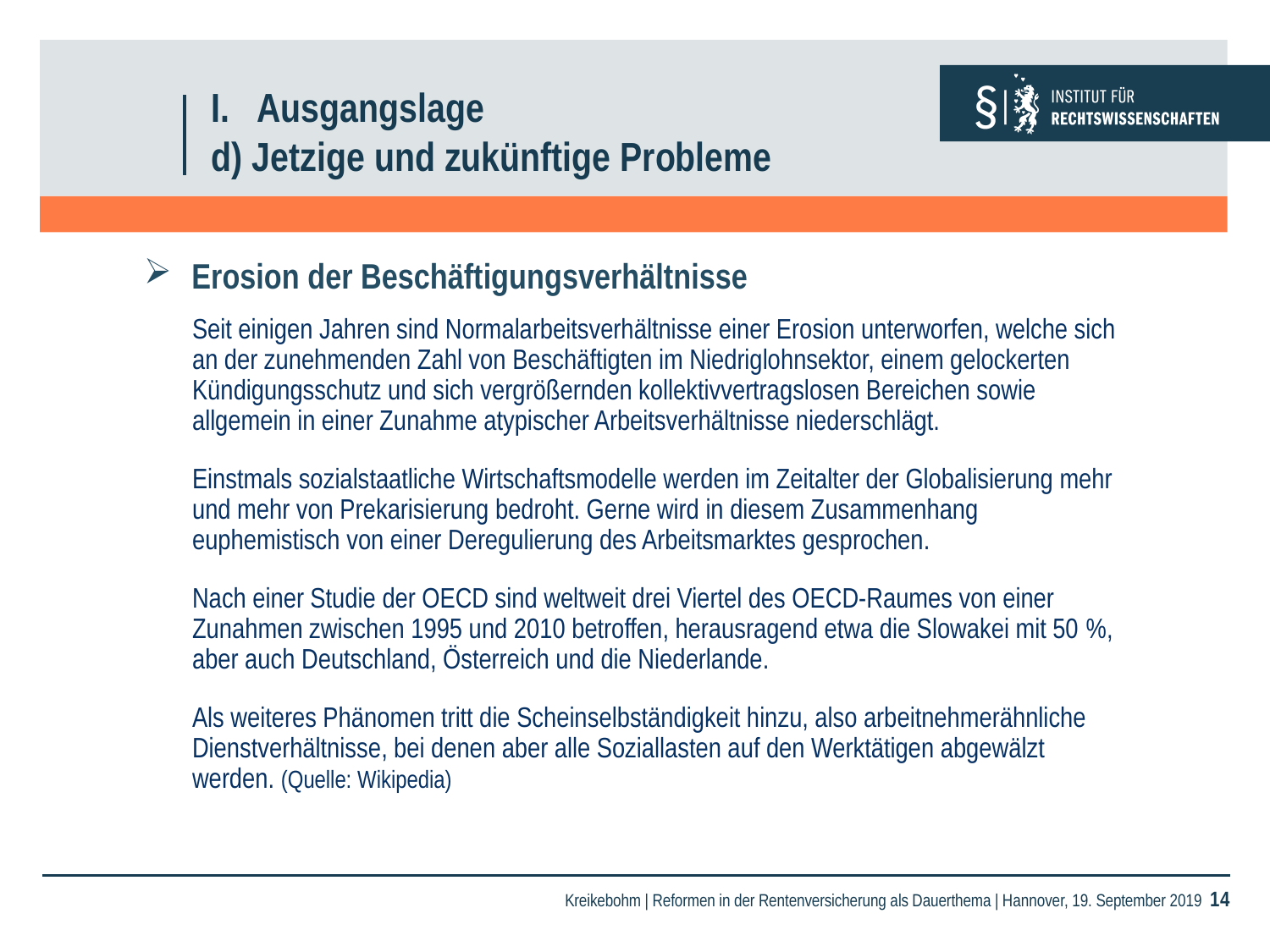

# I.   Ausgangslage d) Jetzige und zukünftige Probleme
Erosion der Beschäftigungsverhältnisse
Seit einigen Jahren sind Normalarbeitsverhältnisse einer Erosion unterworfen, welche sich an der zunehmenden Zahl von Beschäftigten im Niedriglohnsektor, einem gelockerten Kündigungsschutz und sich vergrößernden kollektivvertragslosen Bereichen sowie allgemein in einer Zunahme atypischer Arbeitsverhältnisse niederschlägt.
Einstmals sozialstaatliche Wirtschaftsmodelle werden im Zeitalter der Globalisierung mehr und mehr von Prekarisierung bedroht. Gerne wird in diesem Zusammenhang euphemistisch von einer Deregulierung des Arbeitsmarktes gesprochen.
Nach einer Studie der OECD sind weltweit drei Viertel des OECD-Raumes von einer Zunahmen zwischen 1995 und 2010 betroffen, herausragend etwa die Slowakei mit 50 %, aber auch Deutschland, Österreich und die Niederlande.
Als weiteres Phänomen tritt die Scheinselbständigkeit hinzu, also arbeitnehmerähnliche Dienstverhältnisse, bei denen aber alle Soziallasten auf den Werktätigen abgewälzt werden. (Quelle: Wikipedia)